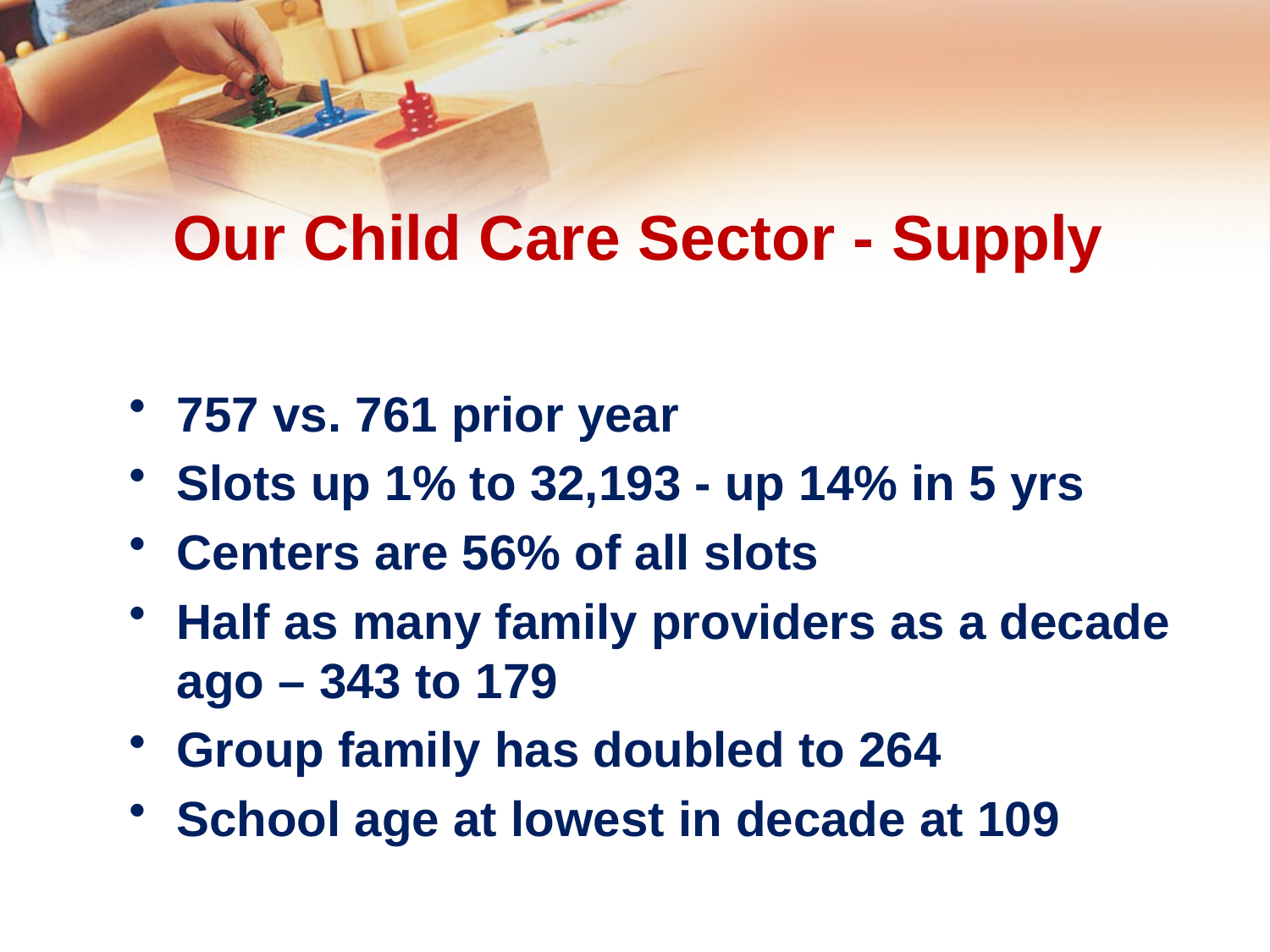

Our Child Care Sector - Supply

757 vs. 761 prior year
Slots up 1% to 32,193 - up 14% in 5 yrs
Centers are 56% of all slots
Half as many family providers as a decade ago – 343 to 179
Group family has doubled to 264
School age at lowest in decade at 109